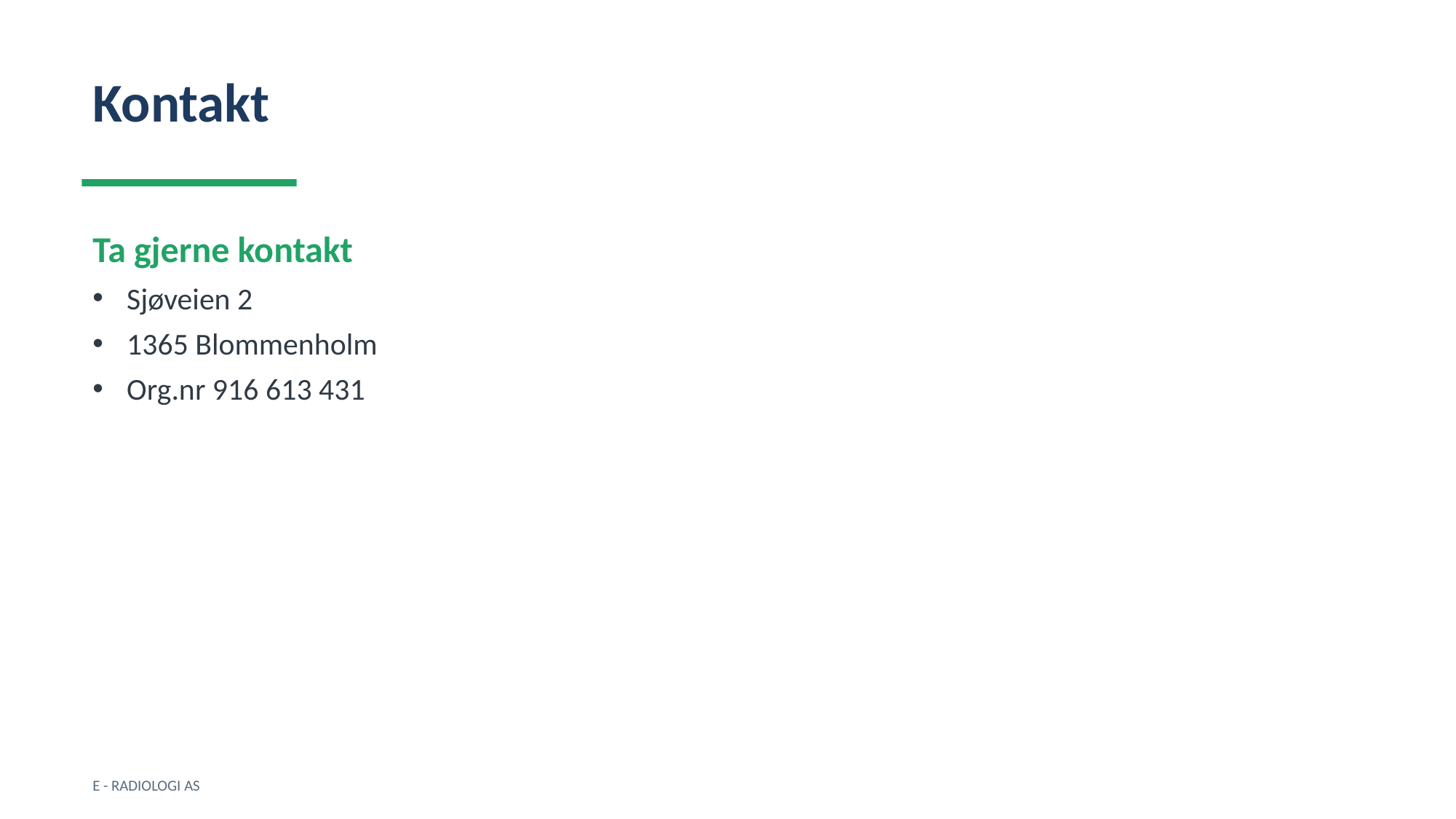

Kontakt

Ta gjerne kontakt
Sjøveien 2
1365 Blommenholm
Org.nr 916 613 431
E - RADIOLOGI AS